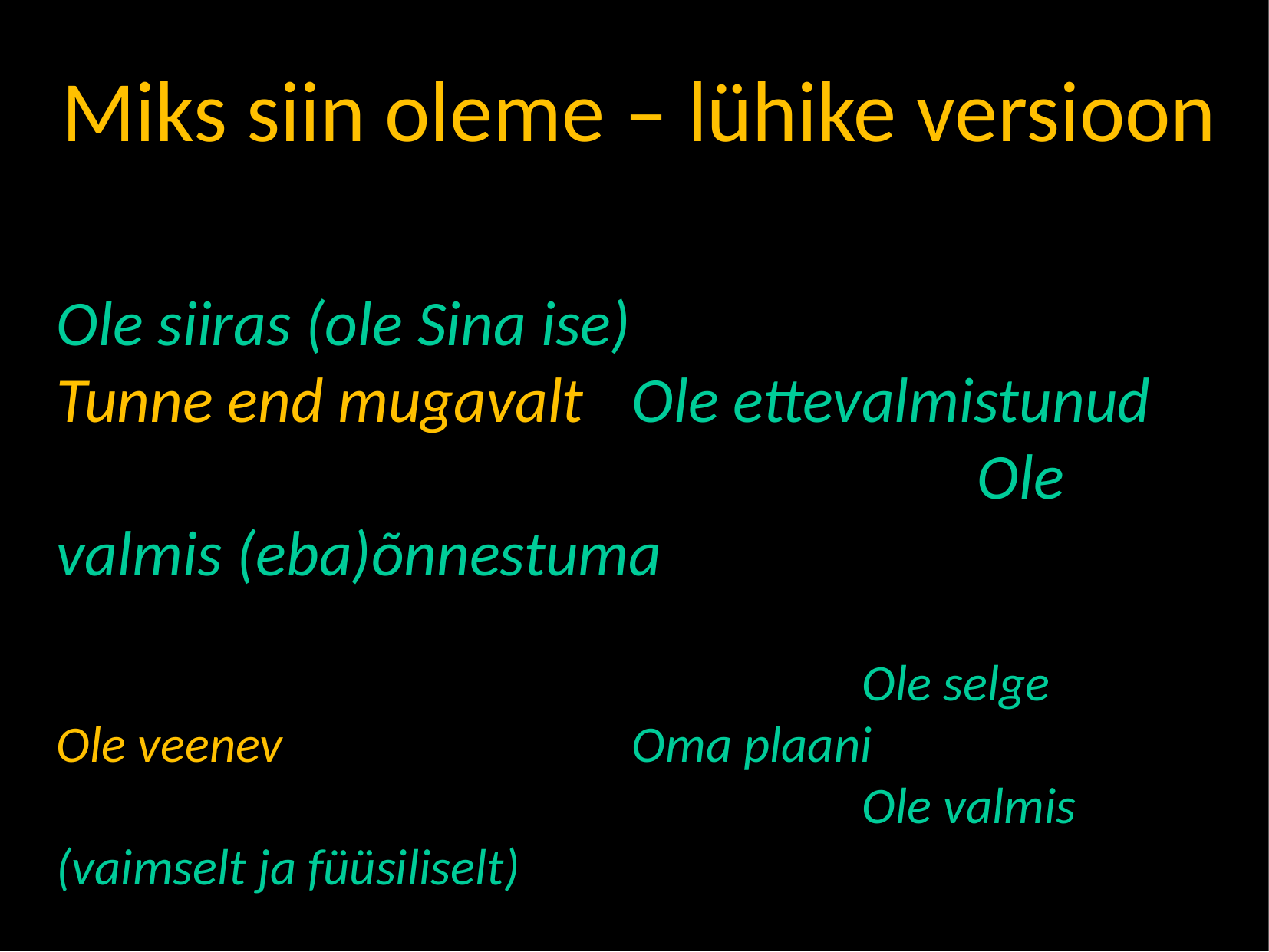

Miks siin oleme – lühike versioon

										Ole siiras (ole Sina ise)
Tunne end mugavalt	Ole ettevalmistunud
								Ole valmis (eba)õnnestuma

							Ole selge
Ole veenev		 		Oma plaani
							Ole valmis (vaimselt ja füüsiliselt)

Ole enesekindel 		Usu (oma meeskonda / lahendusse)
					 		Ole valmis (üllatusteks ja õppimiseks)